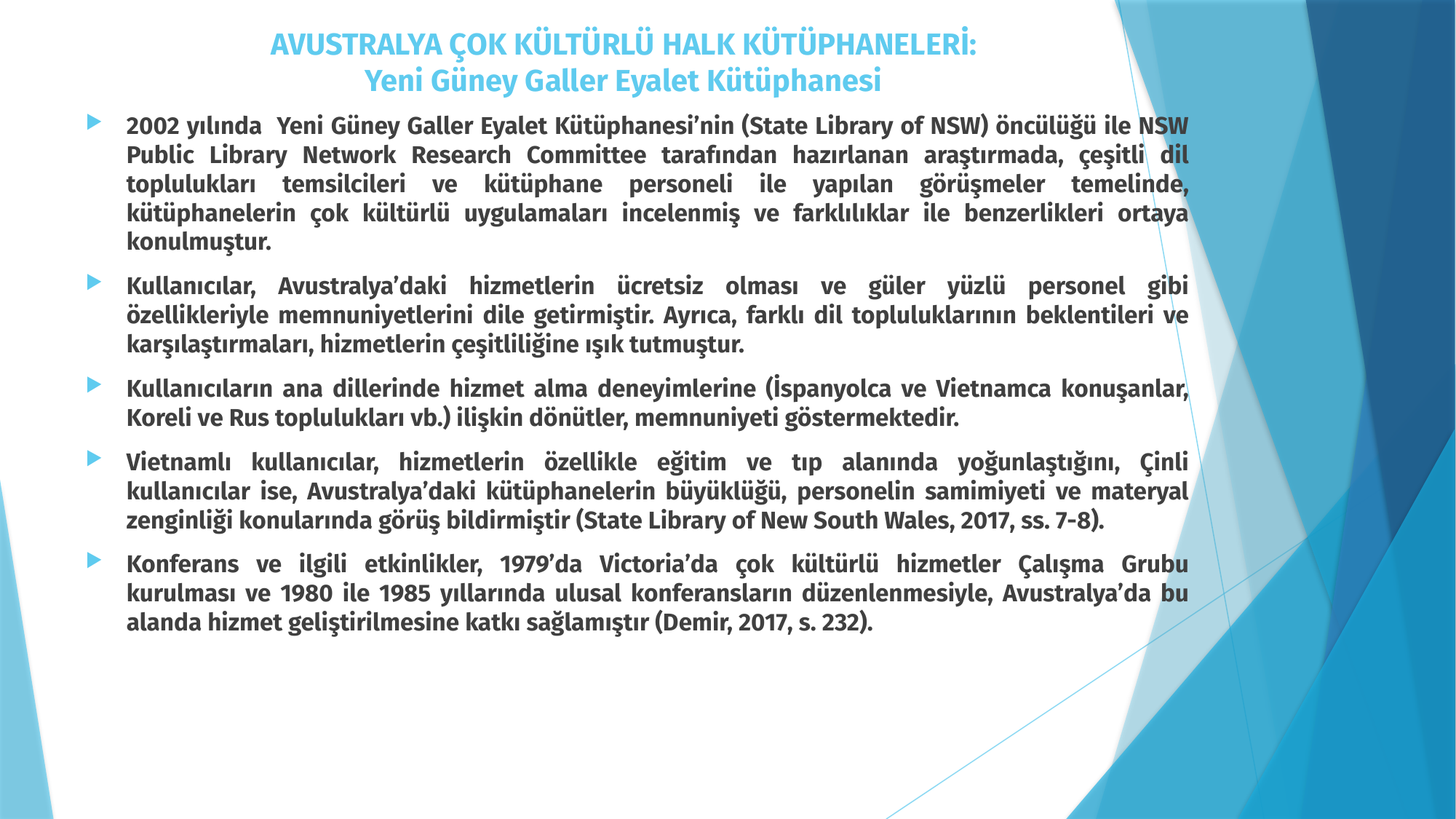

# AVUSTRALYA ÇOK KÜLTÜRLÜ HALK KÜTÜPHANELERİ: Yeni Güney Galler Eyalet Kütüphanesi
2002 yılında  Yeni Güney Galler Eyalet Kütüphanesi’nin (State Library of NSW) öncülüğü ile NSW Public Library Network Research Committee tarafından hazırlanan araştırmada, çeşitli dil toplulukları temsilcileri ve kütüphane personeli ile yapılan görüşmeler temelinde, kütüphanelerin çok kültürlü uygulamaları incelenmiş ve farklılıklar ile benzerlikleri ortaya konulmuştur.
Kullanıcılar, Avustralya’daki hizmetlerin ücretsiz olması ve güler yüzlü personel gibi özellikleriyle memnuniyetlerini dile getirmiştir. Ayrıca, farklı dil topluluklarının beklentileri ve karşılaştırmaları, hizmetlerin çeşitliliğine ışık tutmuştur.
Kullanıcıların ana dillerinde hizmet alma deneyimlerine (İspanyolca ve Vietnamca konuşanlar, Koreli ve Rus toplulukları vb.) ilişkin dönütler, memnuniyeti göstermektedir.
Vietnamlı kullanıcılar, hizmetlerin özellikle eğitim ve tıp alanında yoğunlaştığını, Çinli kullanıcılar ise, Avustralya’daki kütüphanelerin büyüklüğü, personelin samimiyeti ve materyal zenginliği konularında görüş bildirmiştir (State Library of New South Wales, 2017, ss. 7-8).
Konferans ve ilgili etkinlikler, 1979’da Victoria’da çok kültürlü hizmetler Çalışma Grubu kurulması ve 1980 ile 1985 yıllarında ulusal konferansların düzenlenmesiyle, Avustralya’da bu alanda hizmet geliştirilmesine katkı sağlamıştır (Demir, 2017, s. 232).